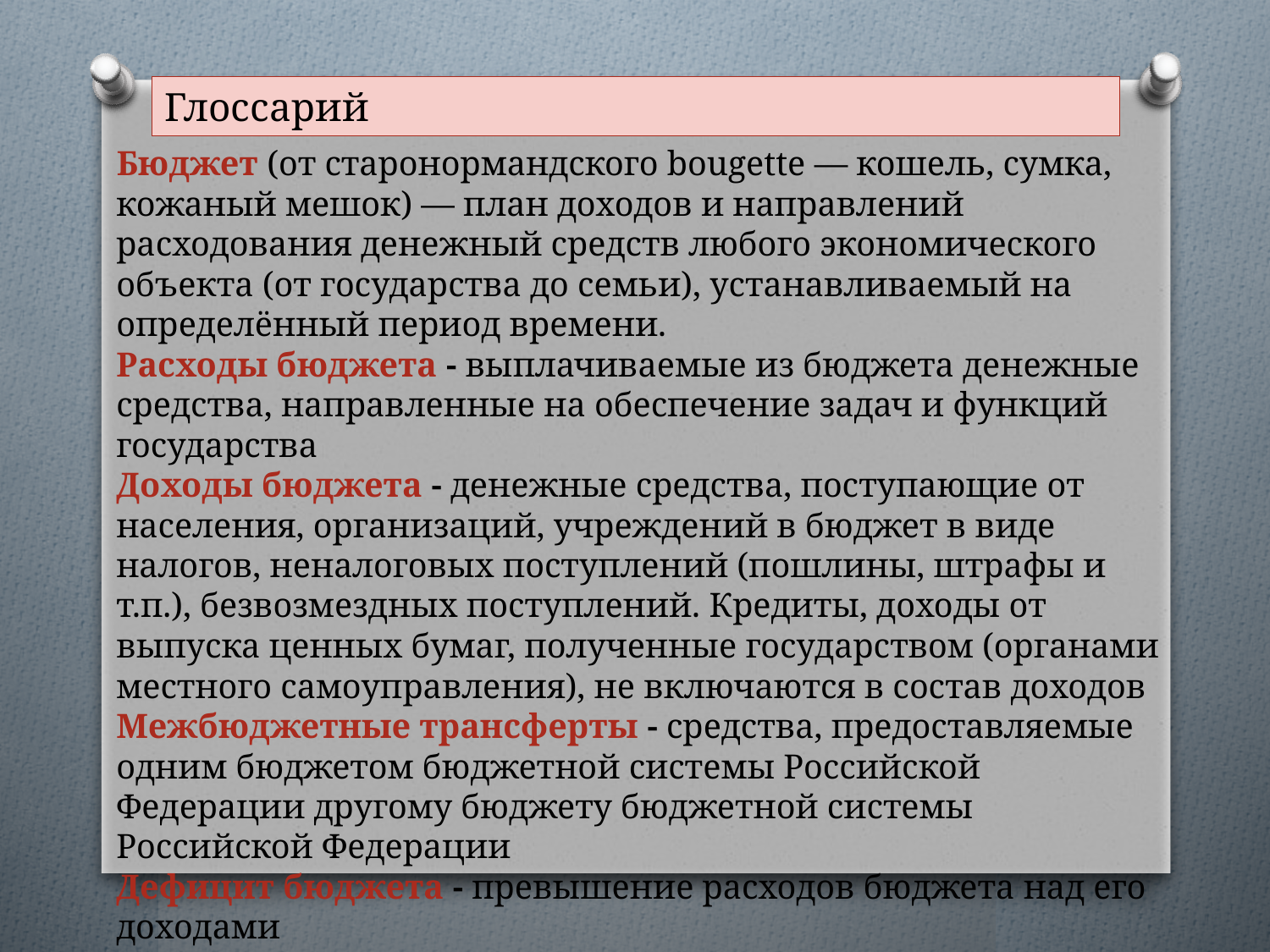

# Глоссарий
Бюджет (от старонормандского bougette — кошель, сумка, кожаный мешок) — план доходов и направлений расходования денежный средств любого экономического объекта (от государства до семьи), устанавливаемый на определённый период времени.
Расходы бюджета - выплачиваемые из бюджета денежные средства, направленные на обеспечение задач и функций государства
Доходы бюджета - денежные средства, поступающие от населения, организаций, учреждений в бюджет в виде налогов, неналоговых поступлений (пошлины, штрафы и т.п.), безвозмездных поступлений. Кредиты, доходы от выпуска ценных бумаг, полученные государством (органами местного самоуправления), не включаются в состав доходов
Межбюджетные трансферты - средства, предоставляемые одним бюджетом бюджетной системы Российской Федерации другому бюджету бюджетной системы Российской Федерации
Дефицит бюджета - превышение расходов бюджета над его доходами